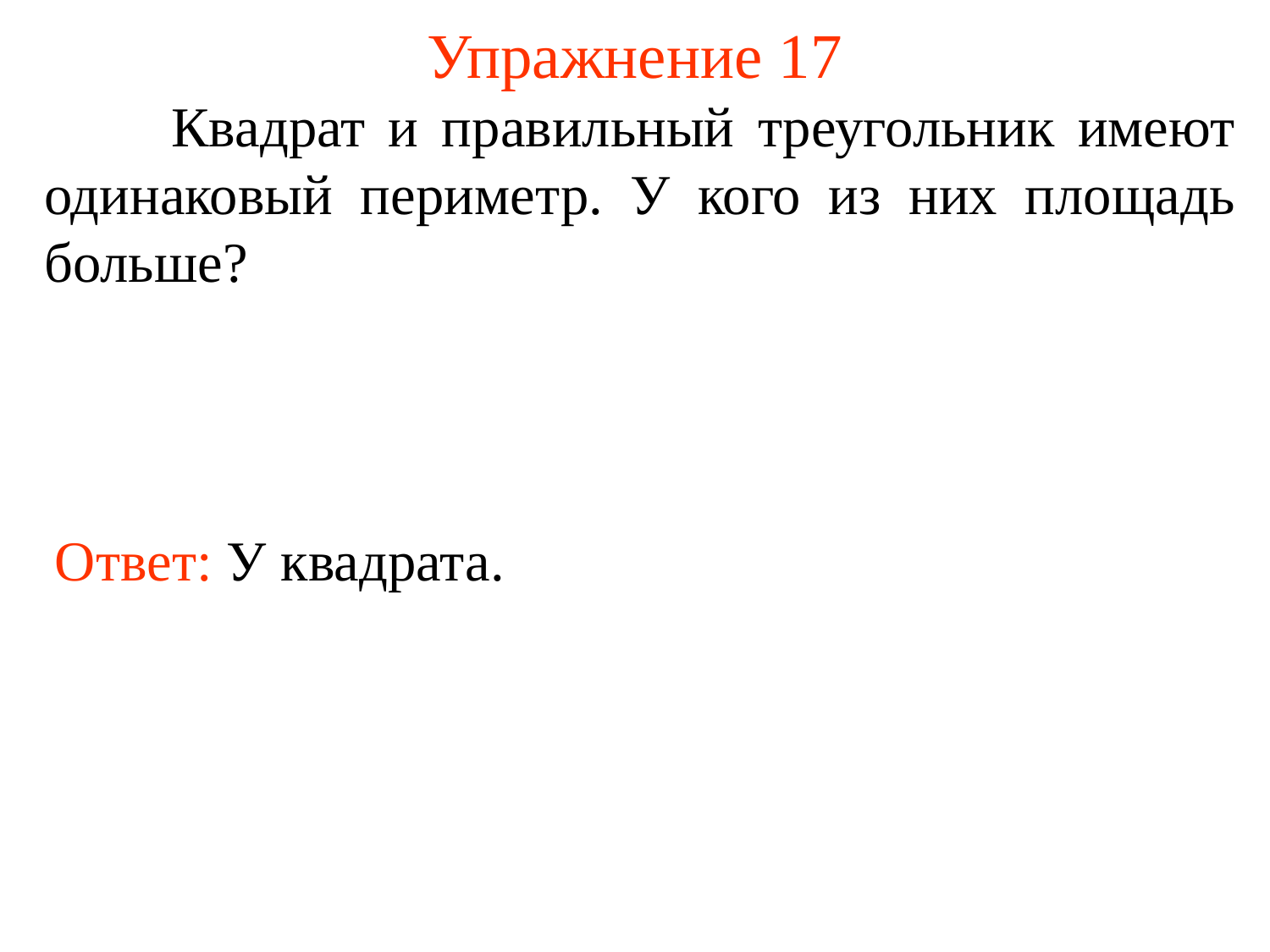

# Упражнение 17
	Квадрат и правильный треугольник имеют одинаковый периметр. У кого из них площадь больше?
Ответ: У квадрата.